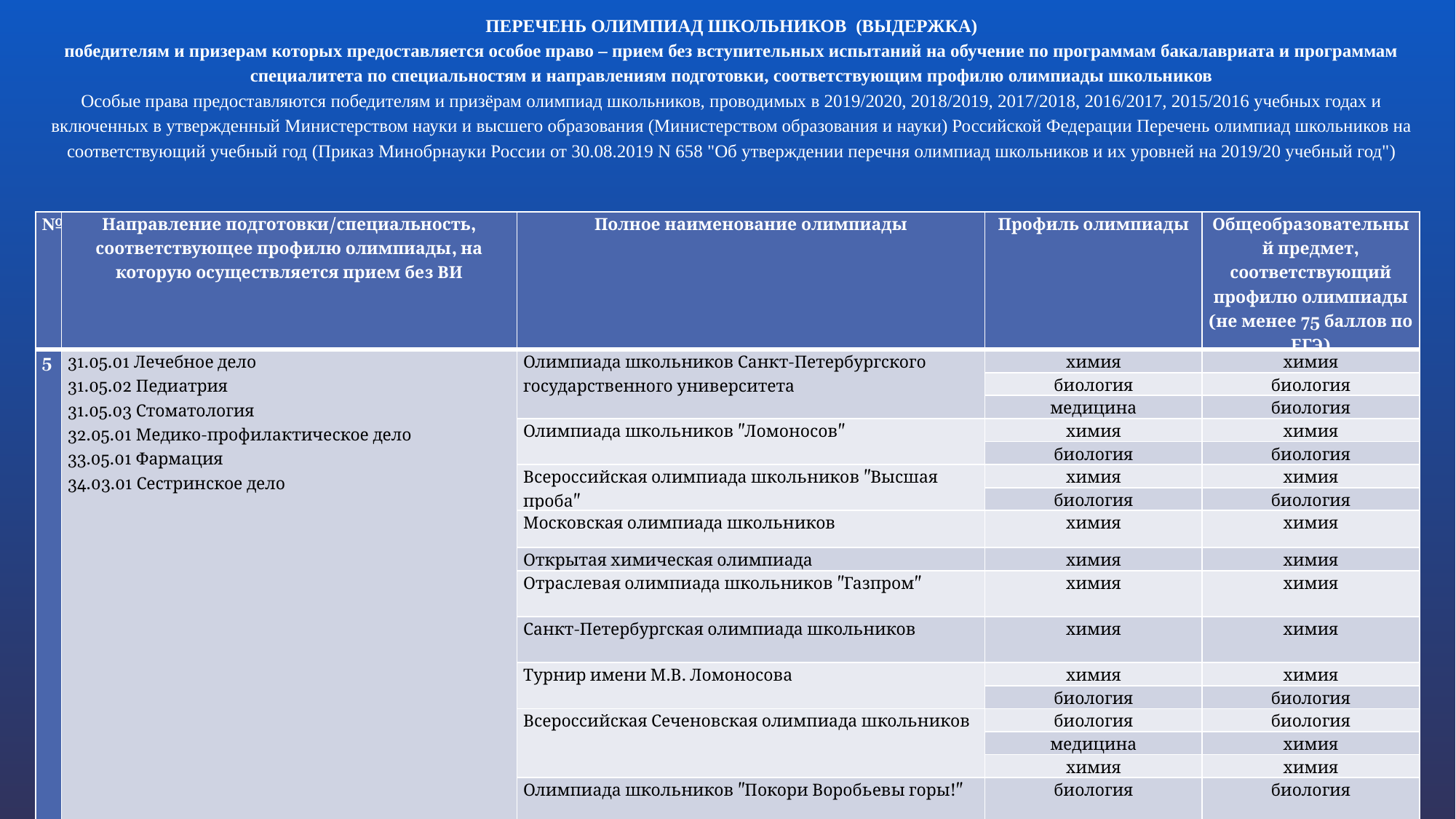

ПЕРЕЧЕНЬ ОЛИМПИАД ШКОЛЬНИКОВ  (ВЫДЕРЖКА)
победителям и призерам которых предоставляется особое право – прием без вступительных испытаний на обучение по программам бакалавриата и программам специалитета по специальностям и направлениям подготовки, соответствующим профилю олимпиады школьников
Особые права предоставляются победителям и призёрам олимпиад школьников, проводимых в 2019/2020, 2018/2019, 2017/2018, 2016/2017, 2015/2016 учебных годах и включенных в утвержденный Министерством науки и высшего образования (Министерством образования и науки) Российской Федерации Перечень олимпиад школьников на соответствующий учебный год (Приказ Минобрнауки России от 30.08.2019 N 658 "Об утверждении перечня олимпиад школьников и их уровней на 2019/20 учебный год")
| № | Направление подготовки/специальность, соответствующее профилю олимпиады, на которую осуществляется прием без ВИ | Полное наименование олимпиады | Профиль олимпиады | Общеобразовательный предмет, соответствующий профилю олимпиады (не менее 75 баллов по ЕГЭ) |
| --- | --- | --- | --- | --- |
| 5 | 31.05.01 Лечебное дело 31.05.02 Педиатрия 31.05.03 Стоматология 32.05.01 Медико-профилактическое дело 33.05.01 Фармация 34.03.01 Сестринское дело | Олимпиада школьников Санкт-Петербургского государственного университета | химия | химия |
|  |  |  | биология | биология |
|  |  |  | медицина | биология |
|  |  | Олимпиада школьников "Ломоносов" | химия | химия |
|  |  |  | биология | биология |
|  |  | Всероссийская олимпиада школьников "Высшая проба" | химия | химия |
|  |  |  | биология | биология |
|  |  | Московская олимпиада школьников | химия | химия |
|  |  | Открытая химическая олимпиада | химия | химия |
|  |  | Отраслевая олимпиада школьников "Газпром" | химия | химия |
|  |  | Санкт-Петербургская олимпиада школьников | химия | химия |
|  |  | Турнир имени М.В. Ломоносова | химия | химия |
|  |  |  | биология | биология |
|  |  | Всероссийская Сеченовская олимпиада школьников | биология | биология |
|  |  |  | медицина | химия |
|  |  |  | химия | химия |
|  |  | Олимпиада школьников "Покори Воробьевы горы!" | биология | биология |